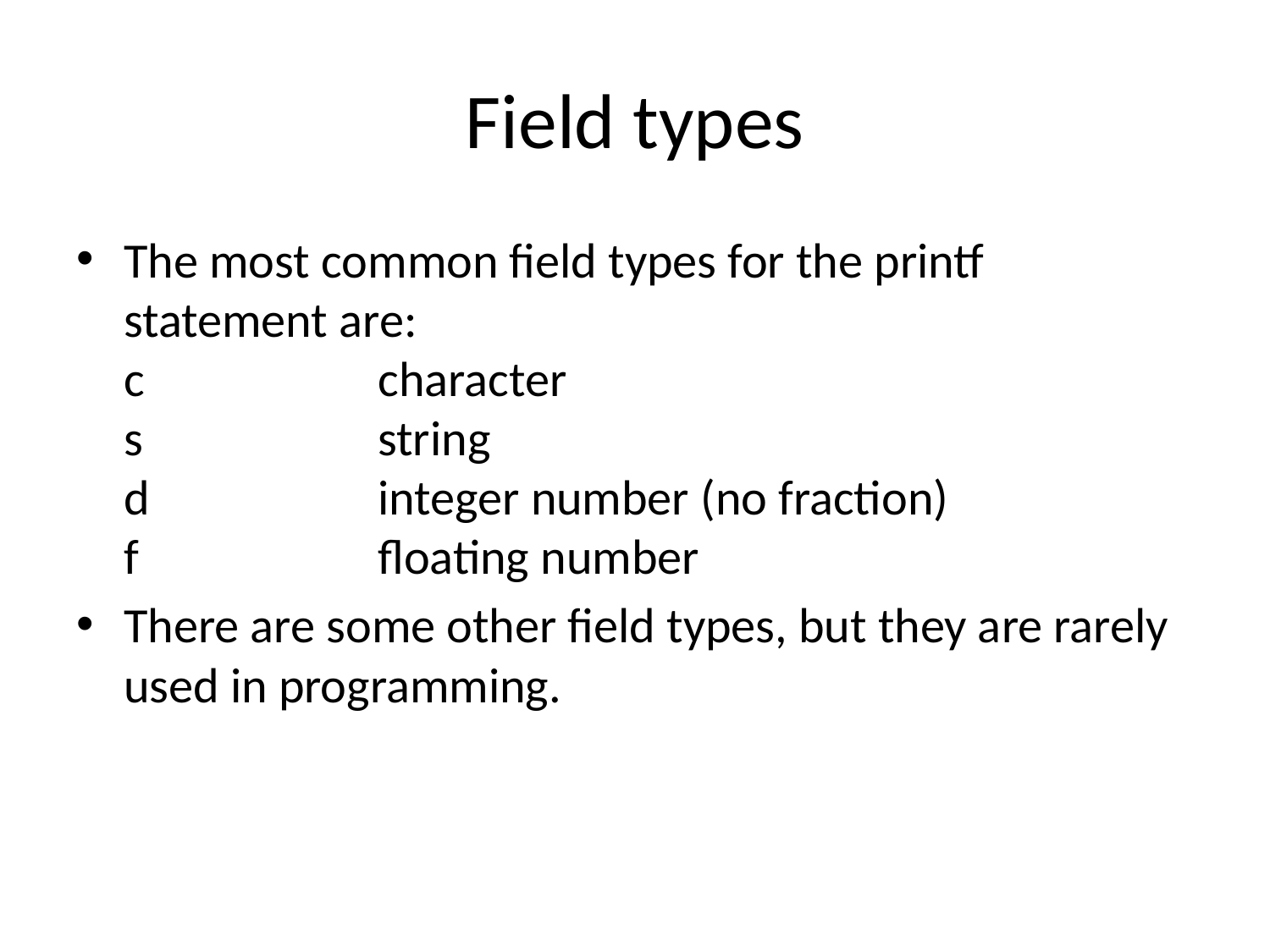

# Field types
The most common field types for the printf statement are:
c		character
s		string
d		integer number (no fraction)
f		floating number
There are some other field types, but they are rarely used in programming.